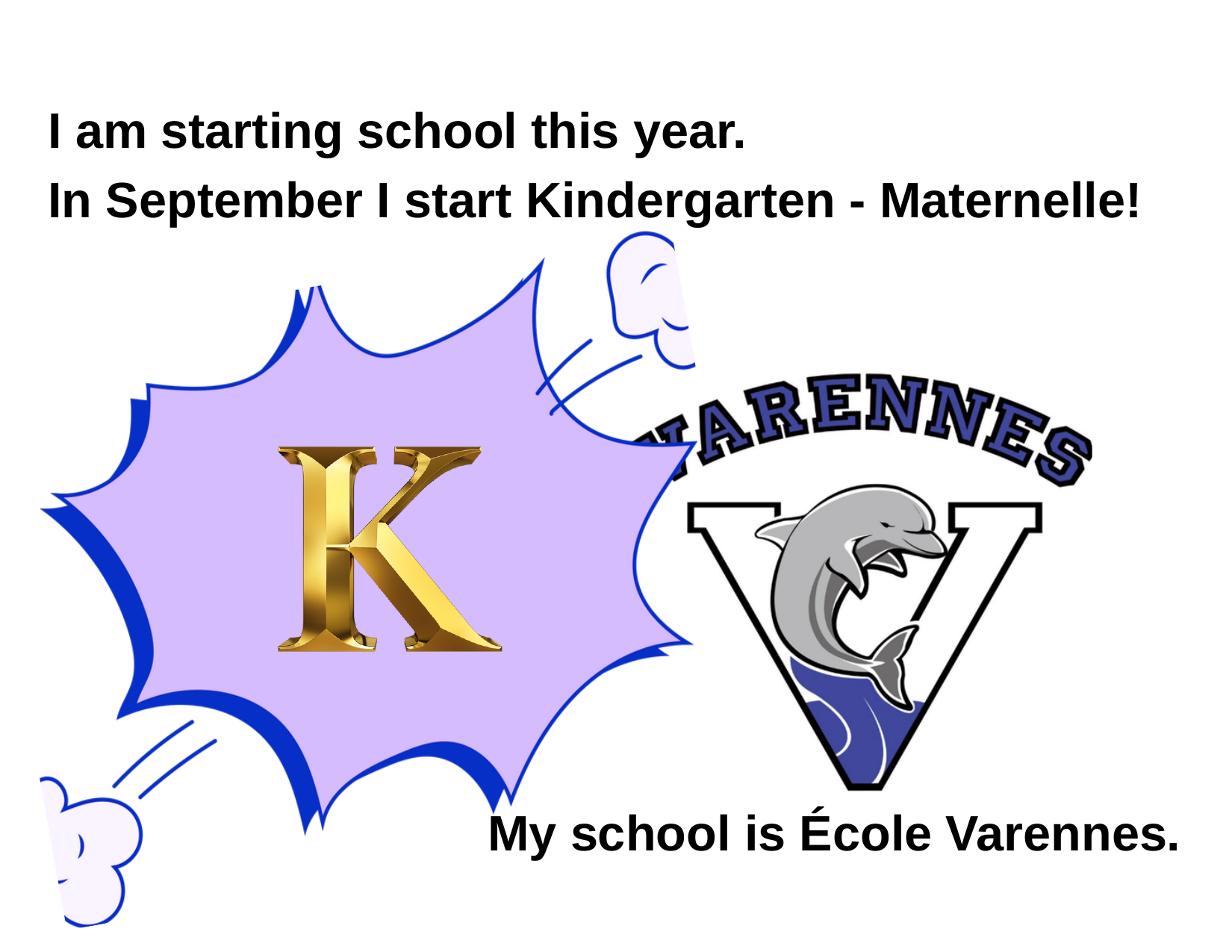

I am starting school this year.
In September I start Kindergarten - Maternelle!

 My school is École Varennes.